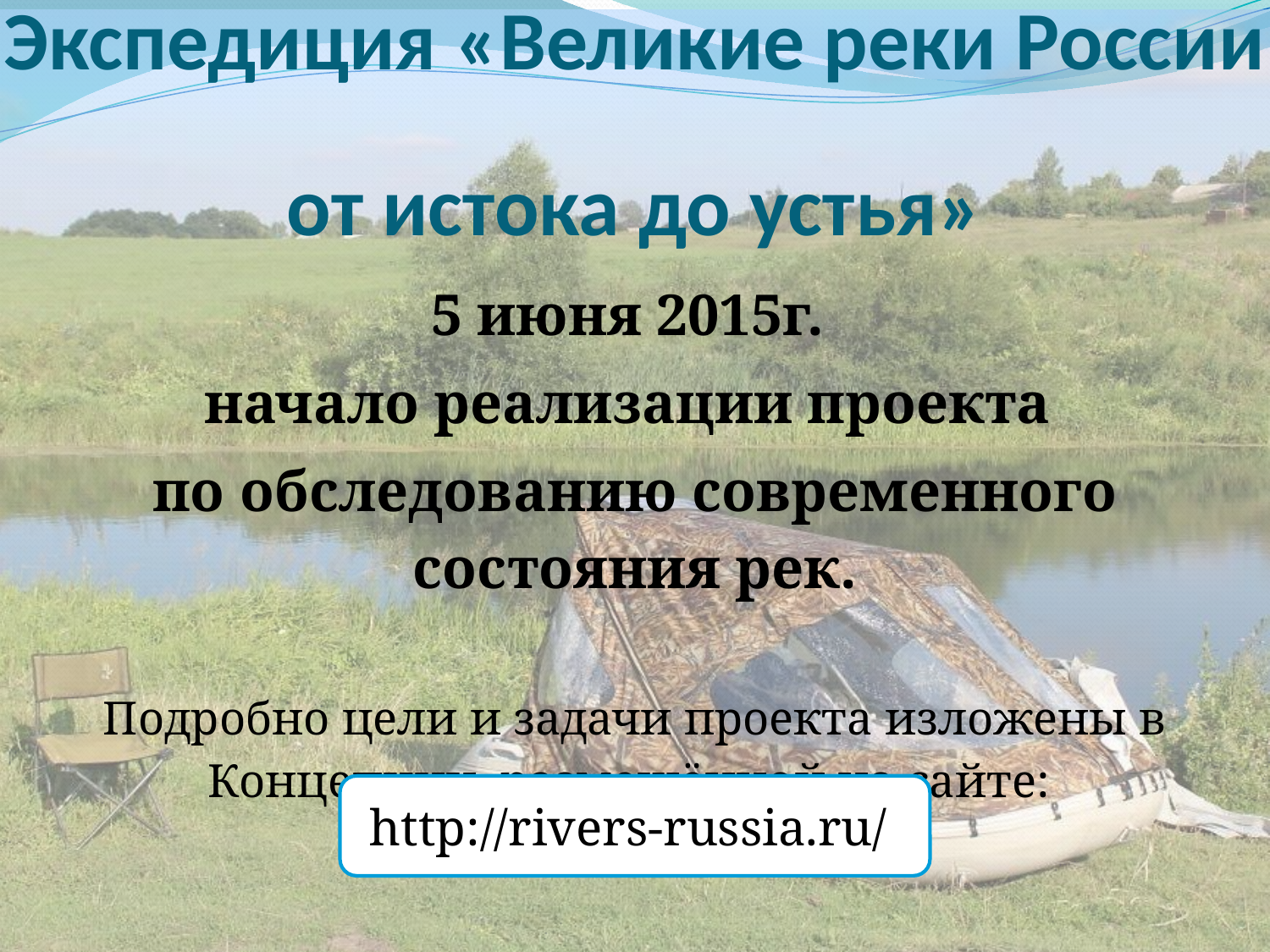

# Экспедиция «Великие реки России от истока до устья»

5 июня 2015г.
начало реализации проекта
по обследованию современного состояния рек.

Подробно цели и задачи проекта изложены в Концепции, размещённой на сайте:
http://rivers-russia.ru/